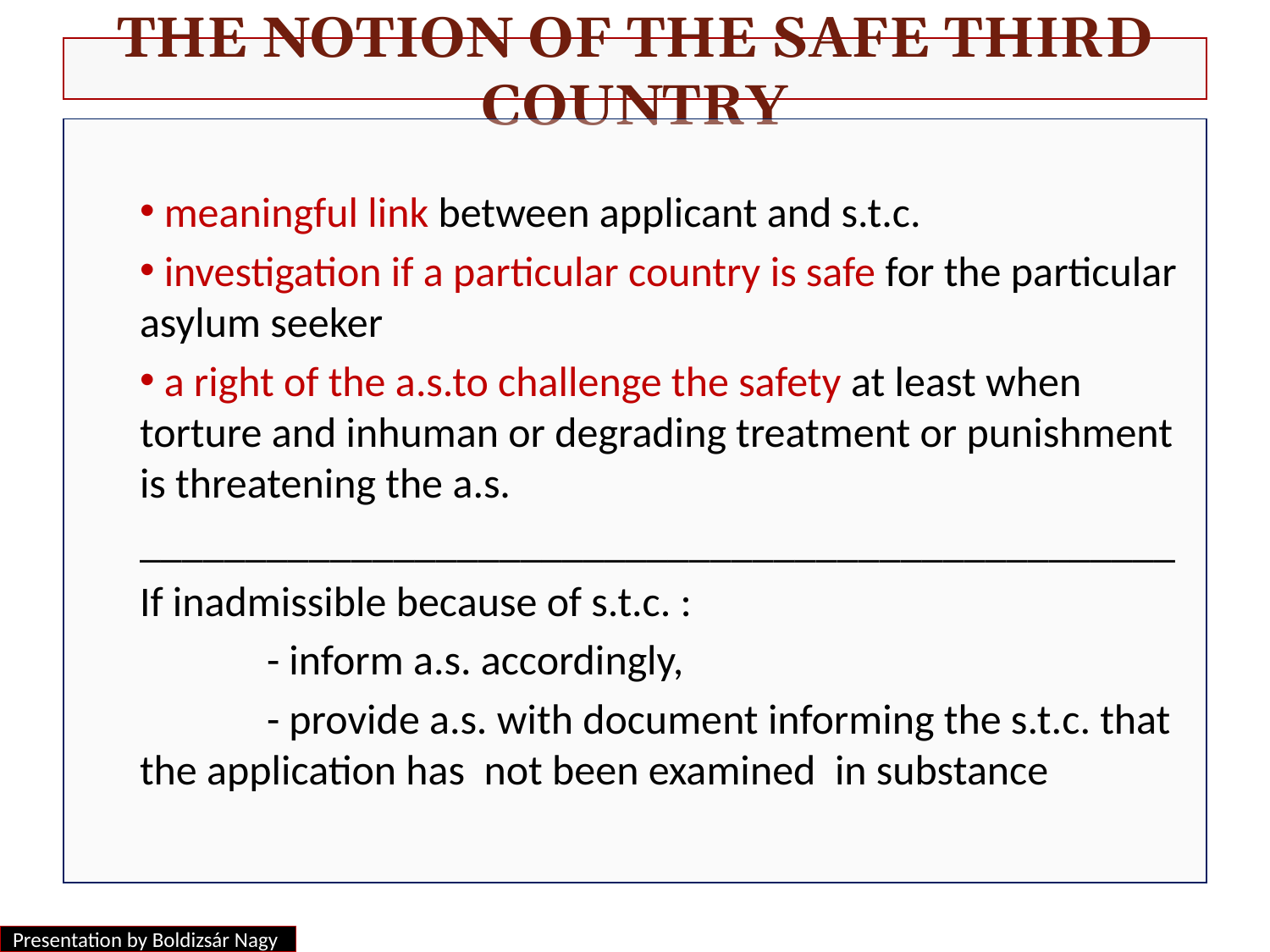

# The notion of the safe third country

 meaningful link between applicant and s.t.c.
 investigation if a particular country is safe for the particular asylum seeker
 a right of the a.s.to challenge the safety at least when  torture and inhuman or degrading treatment or punishment is threatening the a.s.
_________________________________________________
If inadmissible because of s.t.c. :
	- inform a.s. accordingly,
	- provide a.s. with document informing the s.t.c. that the application has  not been examined  in substance

Presentation by Boldizsár Nagy